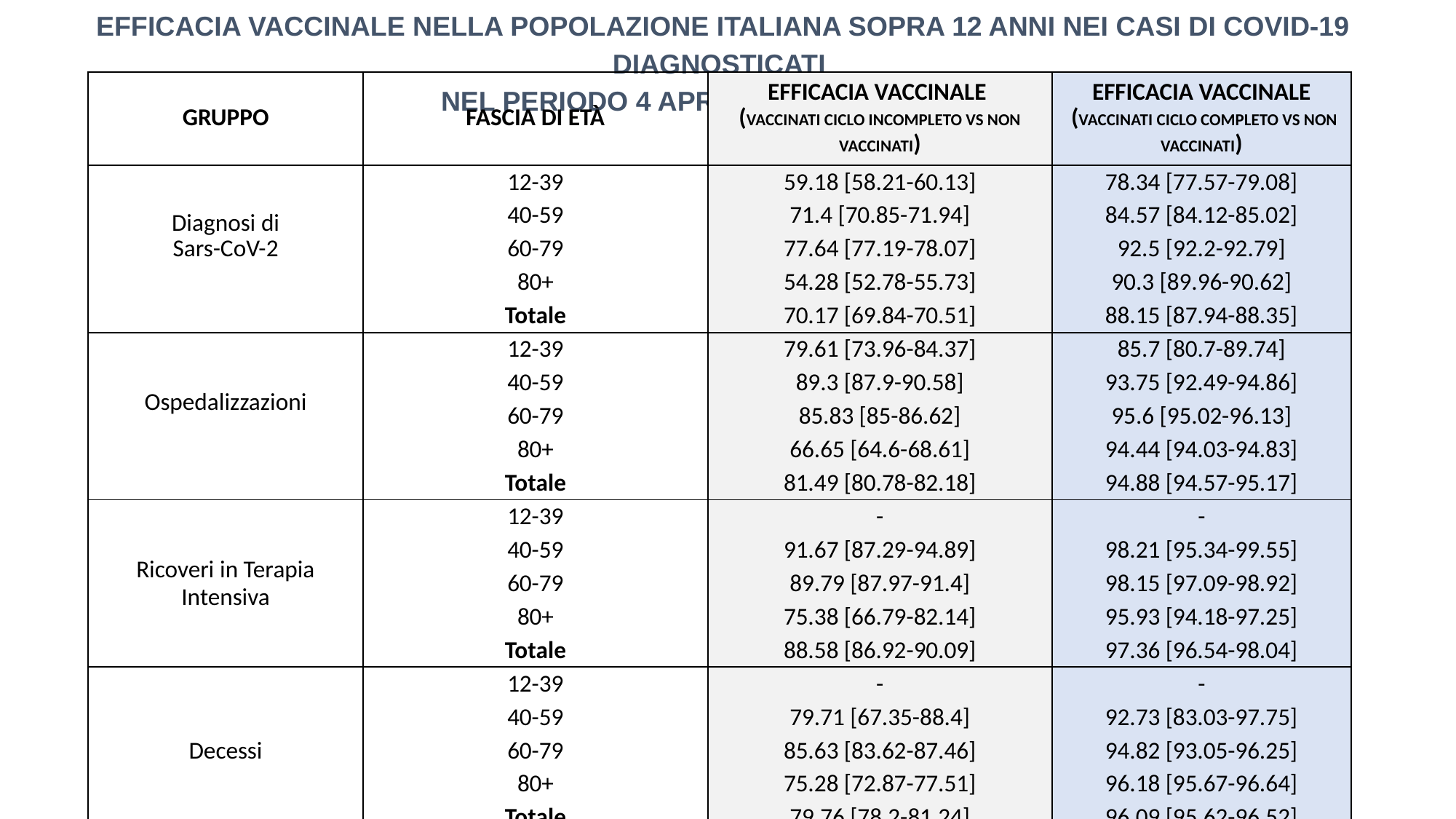

Efficacia vaccinale nella popolazione Italiana sopra 12 anni nei casi di covid-19 diagnosticati
nel periodo 4 aprile – 18 luglio 2021.
| Gruppo | Fascia di età | Efficacia vaccinale (vaccinati ciclo incompleto vs non vaccinati) | Efficacia vaccinale (vaccinati ciclo completo vs non vaccinati) |
| --- | --- | --- | --- |
| Diagnosi di Sars-CoV-2 | 12-39 | 59.18 [58.21-60.13] | 78.34 [77.57-79.08] |
|  | 40-59 | 71.4 [70.85-71.94] | 84.57 [84.12-85.02] |
|  | 60-79 | 77.64 [77.19-78.07] | 92.5 [92.2-92.79] |
|  | 80+ | 54.28 [52.78-55.73] | 90.3 [89.96-90.62] |
|  | Totale | 70.17 [69.84-70.51] | 88.15 [87.94-88.35] |
| Ospedalizzazioni | 12-39 | 79.61 [73.96-84.37] | 85.7 [80.7-89.74] |
|  | 40-59 | 89.3 [87.9-90.58] | 93.75 [92.49-94.86] |
|  | 60-79 | 85.83 [85-86.62] | 95.6 [95.02-96.13] |
|  | 80+ | 66.65 [64.6-68.61] | 94.44 [94.03-94.83] |
|  | Totale | 81.49 [80.78-82.18] | 94.88 [94.57-95.17] |
| Ricoveri in Terapia Intensiva | 12-39 | - | - |
|  | 40-59 | 91.67 [87.29-94.89] | 98.21 [95.34-99.55] |
|  | 60-79 | 89.79 [87.97-91.4] | 98.15 [97.09-98.92] |
|  | 80+ | 75.38 [66.79-82.14] | 95.93 [94.18-97.25] |
|  | Totale | 88.58 [86.92-90.09] | 97.36 [96.54-98.04] |
| Decessi | 12-39 | - | - |
|  | 40-59 | 79.71 [67.35-88.4] | 92.73 [83.03-97.75] |
|  | 60-79 | 85.63 [83.62-87.46] | 94.82 [93.05-96.25] |
|  | 80+ | 75.28 [72.87-77.51] | 96.18 [95.67-96.64] |
|  | Totale | 79.76 [78.2-81.24] | 96.09 [95.62-96.52] |